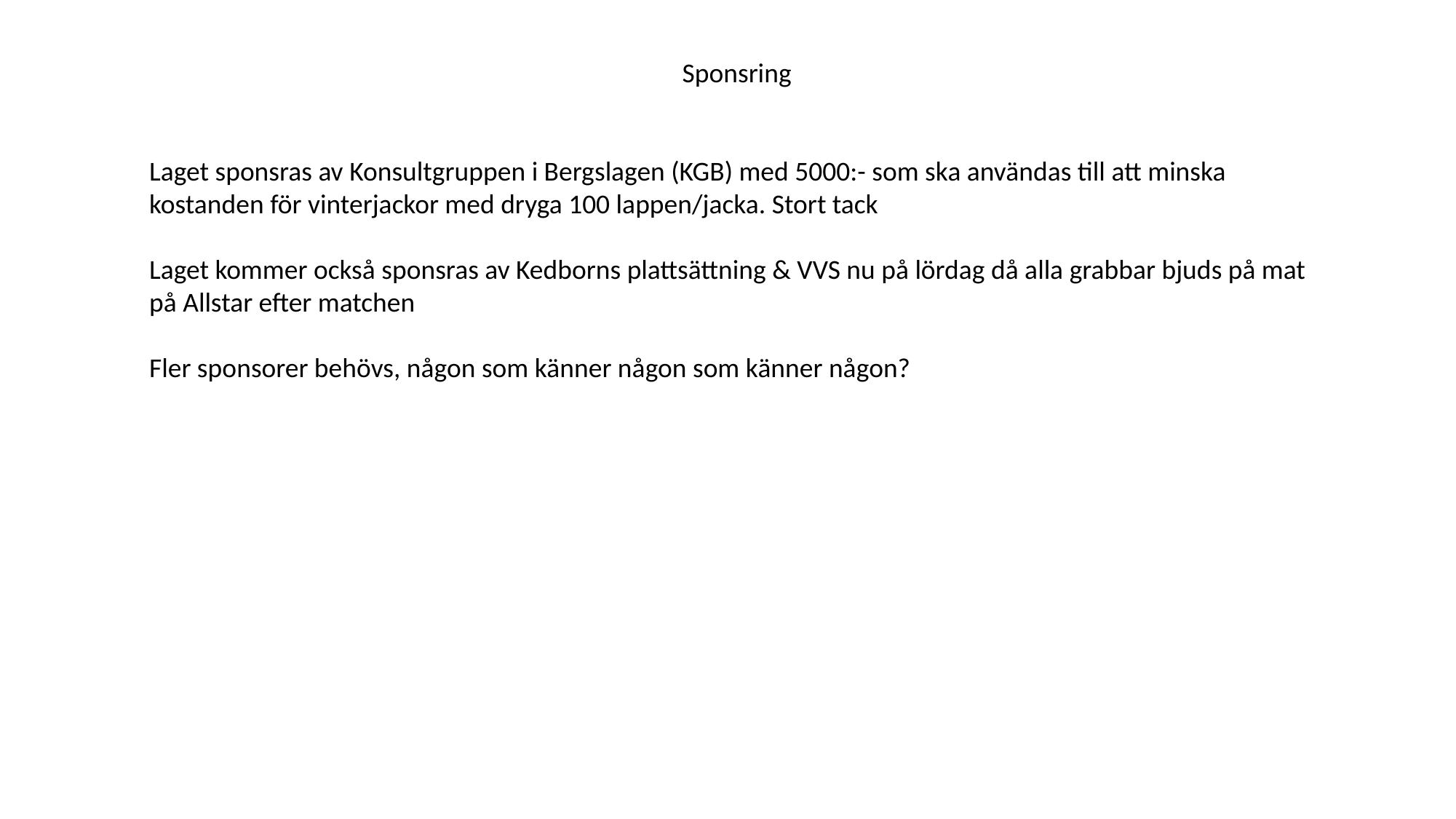

Sponsring

Laget sponsras av Konsultgruppen i Bergslagen (KGB) med 5000:- som ska användas till att minska kostanden för vinterjackor med dryga 100 lappen/jacka. Stort tack

Laget kommer också sponsras av Kedborns plattsättning & VVS nu på lördag då alla grabbar bjuds på mat på Allstar efter matchen

Fler sponsorer behövs, någon som känner någon som känner någon?